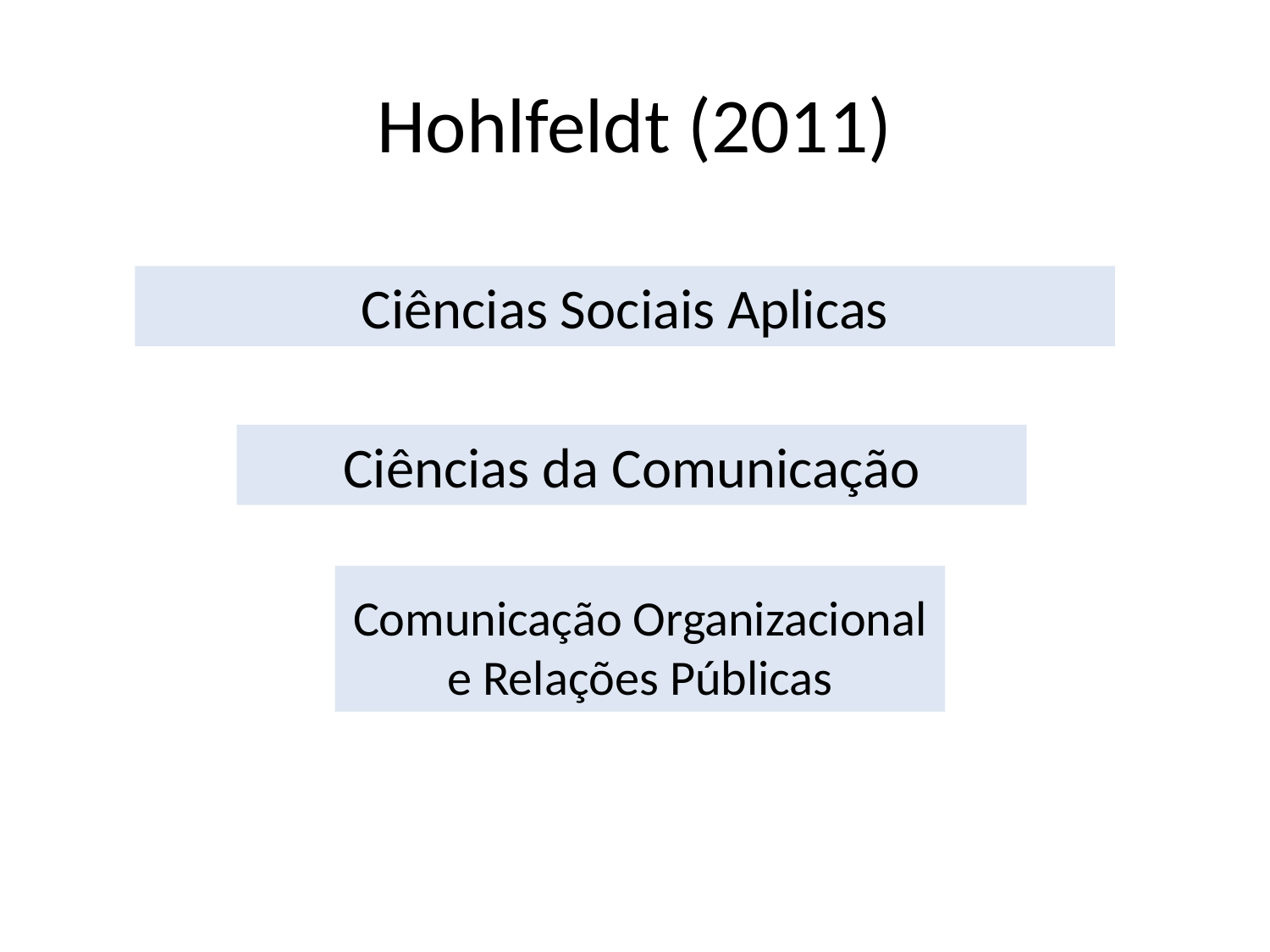

Hohlfeldt (2011)
Ciências Sociais Aplicas
Ciências da Comunicação

Comunicação Organizacional e Relações Públicas